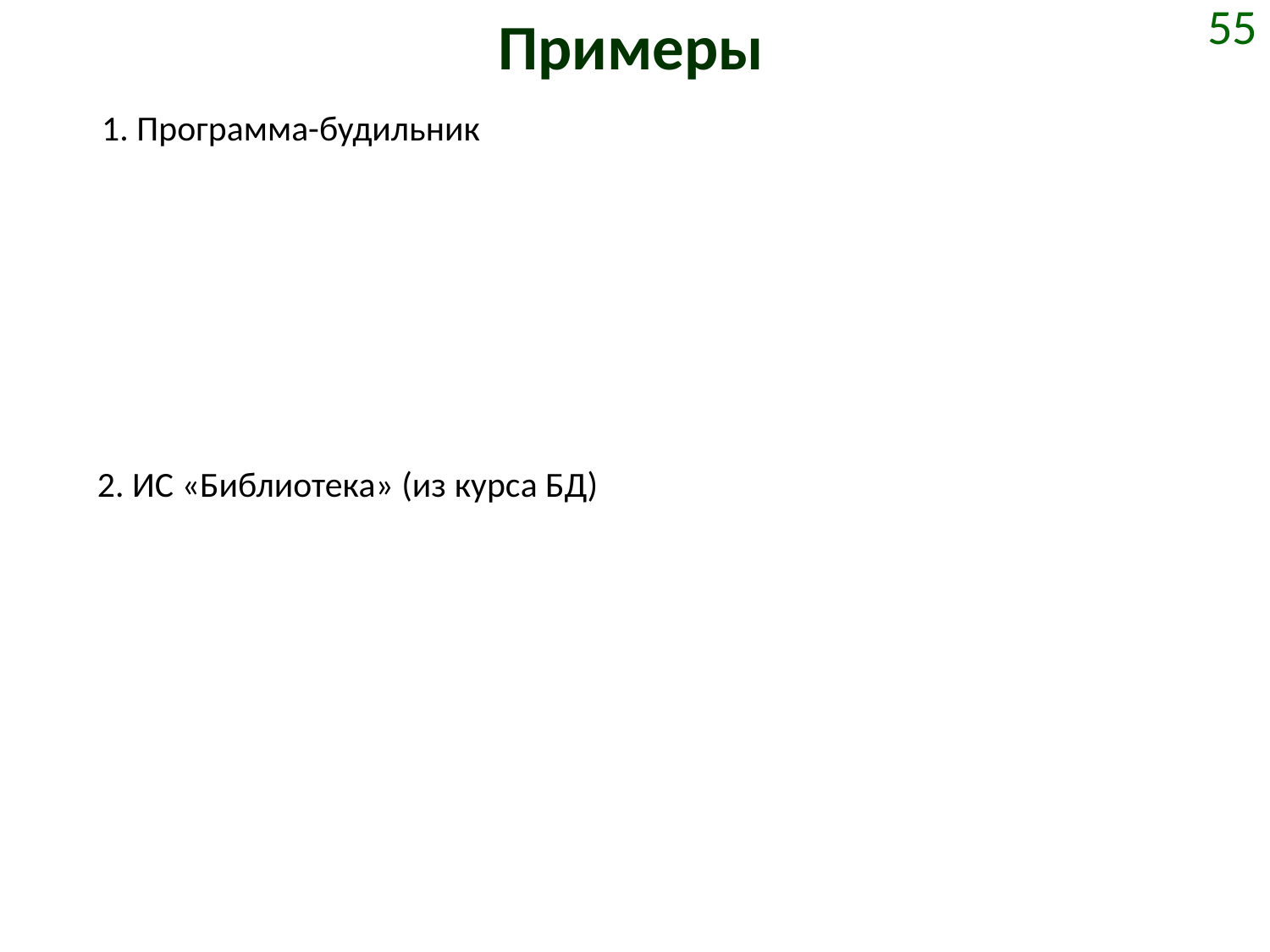

# Примеры
55
1. Программа-будильник
2. ИС «Библиотека» (из курса БД)